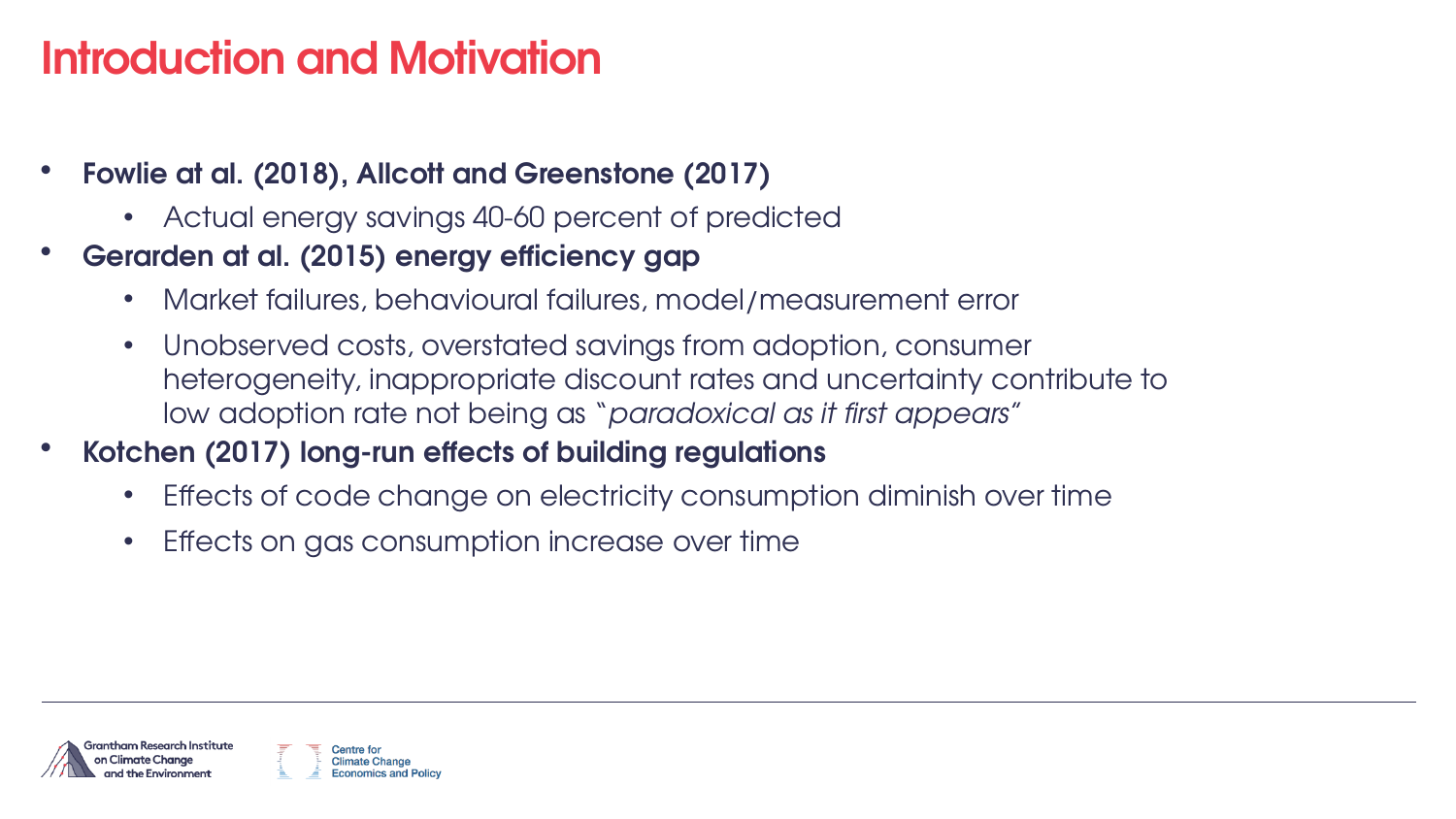

# Introduction and Motivation
Fowlie at al. (2018), Allcott and Greenstone (2017)
Actual energy savings 40-60 percent of predicted
Gerarden at al. (2015) energy efficiency gap
Market failures, behavioural failures, model/measurement error
Unobserved costs, overstated savings from adoption, consumer heterogeneity, inappropriate discount rates and uncertainty contribute to low adoption rate not being as “paradoxical as it first appears”
Kotchen (2017) long-run effects of building regulations
Effects of code change on electricity consumption diminish over time
Effects on gas consumption increase over time